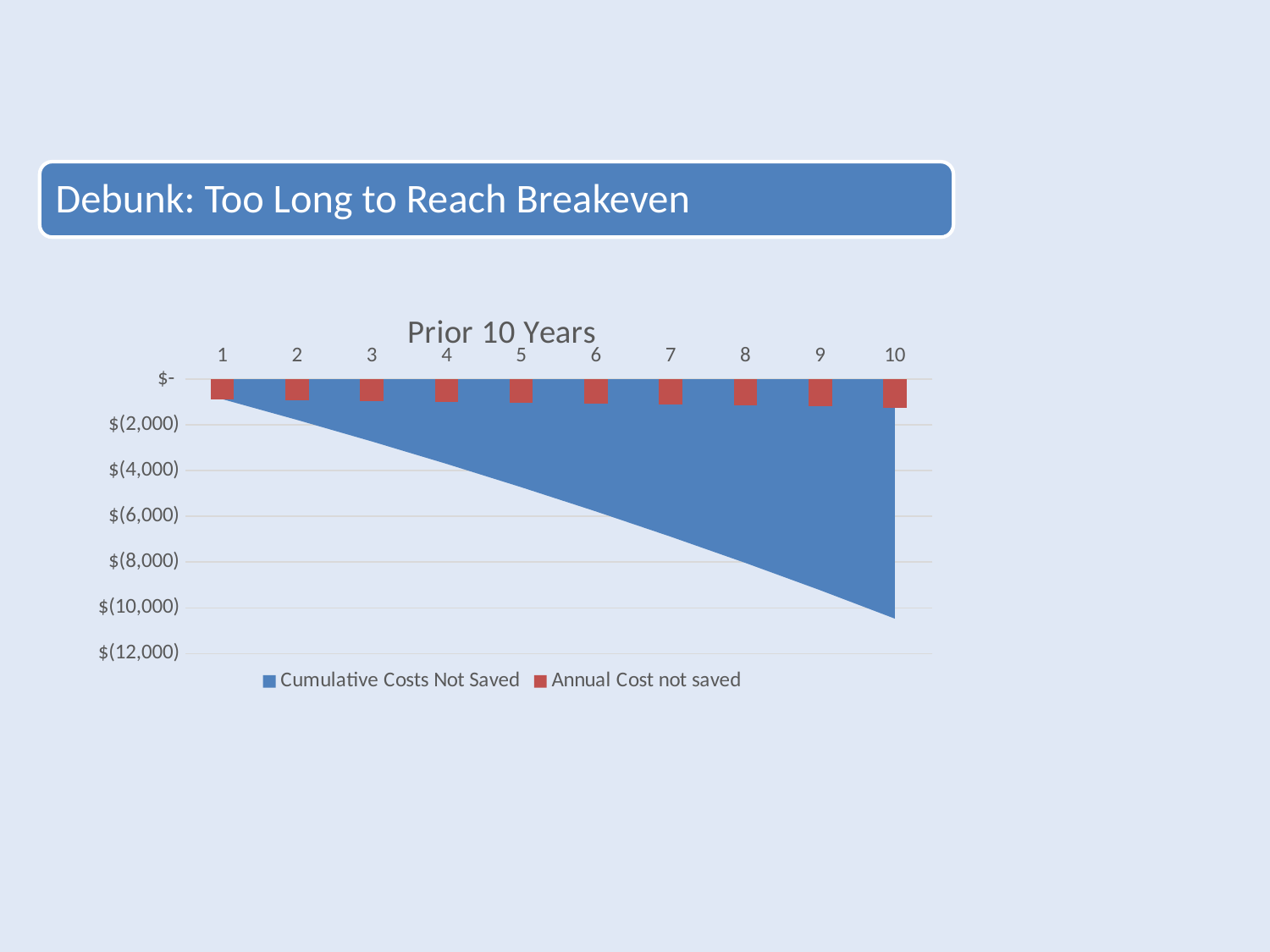

Debunk: Too Long to Reach Breakeven

### Chart: Prior 10 Years

| Category |  |  |
|---|---|---|